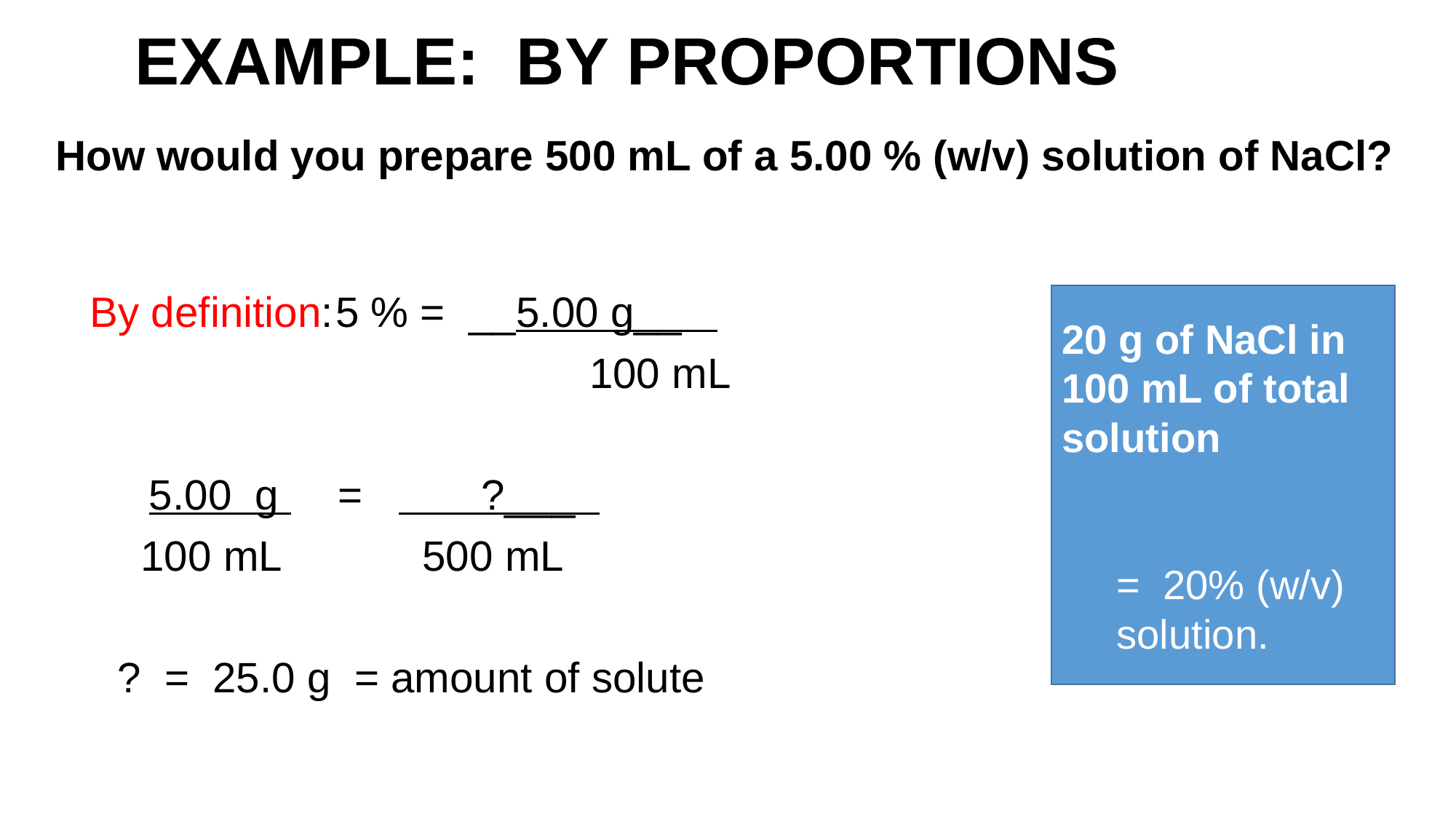

# EXAMPLE:  BY PROPORTIONS
How would you prepare 500 mL of a 5.00 % (w/v) solution of NaCl?

By definition:	5 % =  __5.00 g__
		        			   100 mL

     5.00  g     =          ?___
	  100 mL            500 mL

	?  =  25.0 g  = amount of solute

20 g of NaCl in
100 mL of total solution

=  20% (w/v) solution.